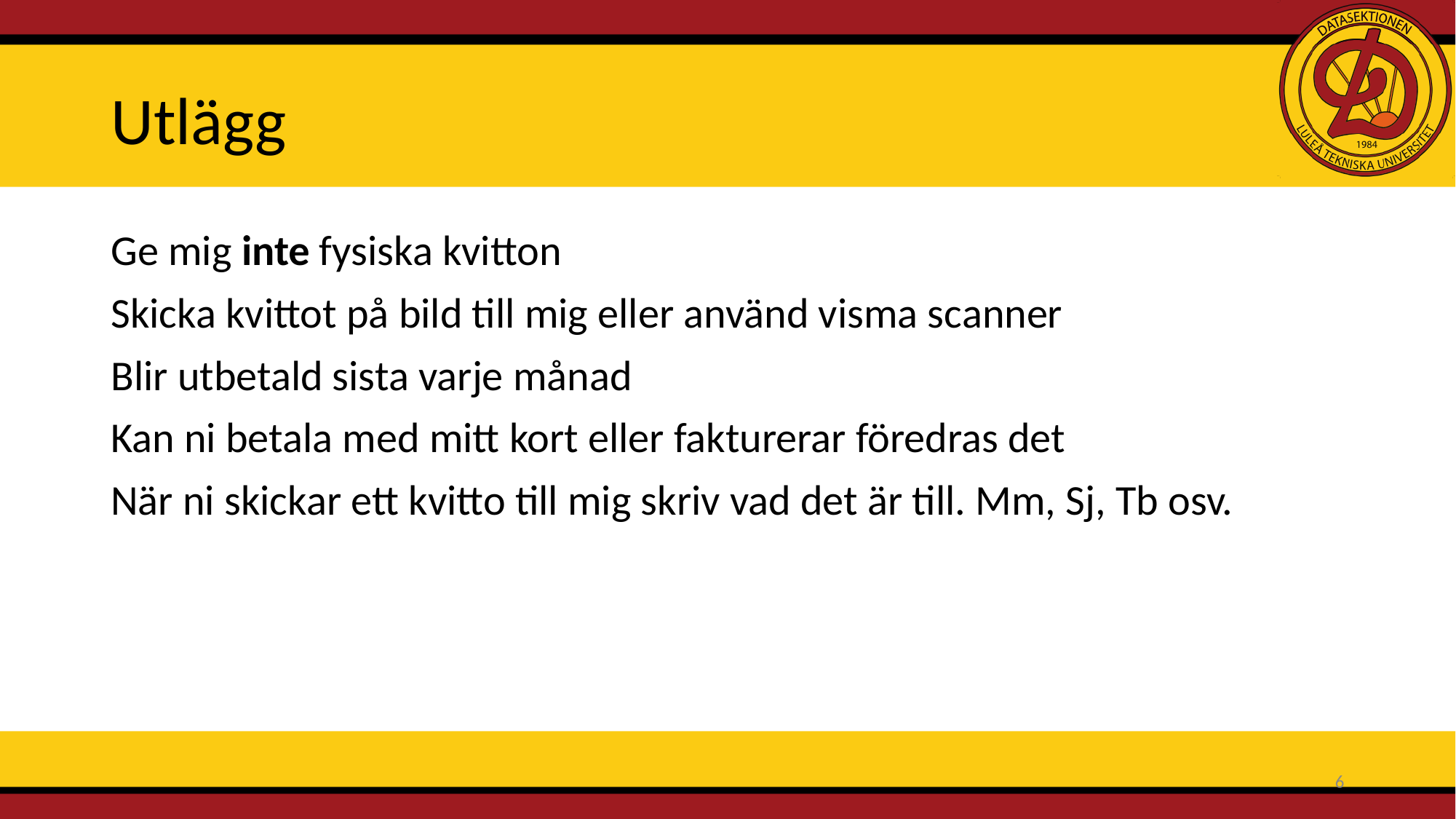

# Utlägg
Ge mig inte fysiska kvitton
Skicka kvittot på bild till mig eller använd visma scanner
Blir utbetald sista varje månad
Kan ni betala med mitt kort eller fakturerar föredras det
När ni skickar ett kvitto till mig skriv vad det är till. Mm, Sj, Tb osv.
6